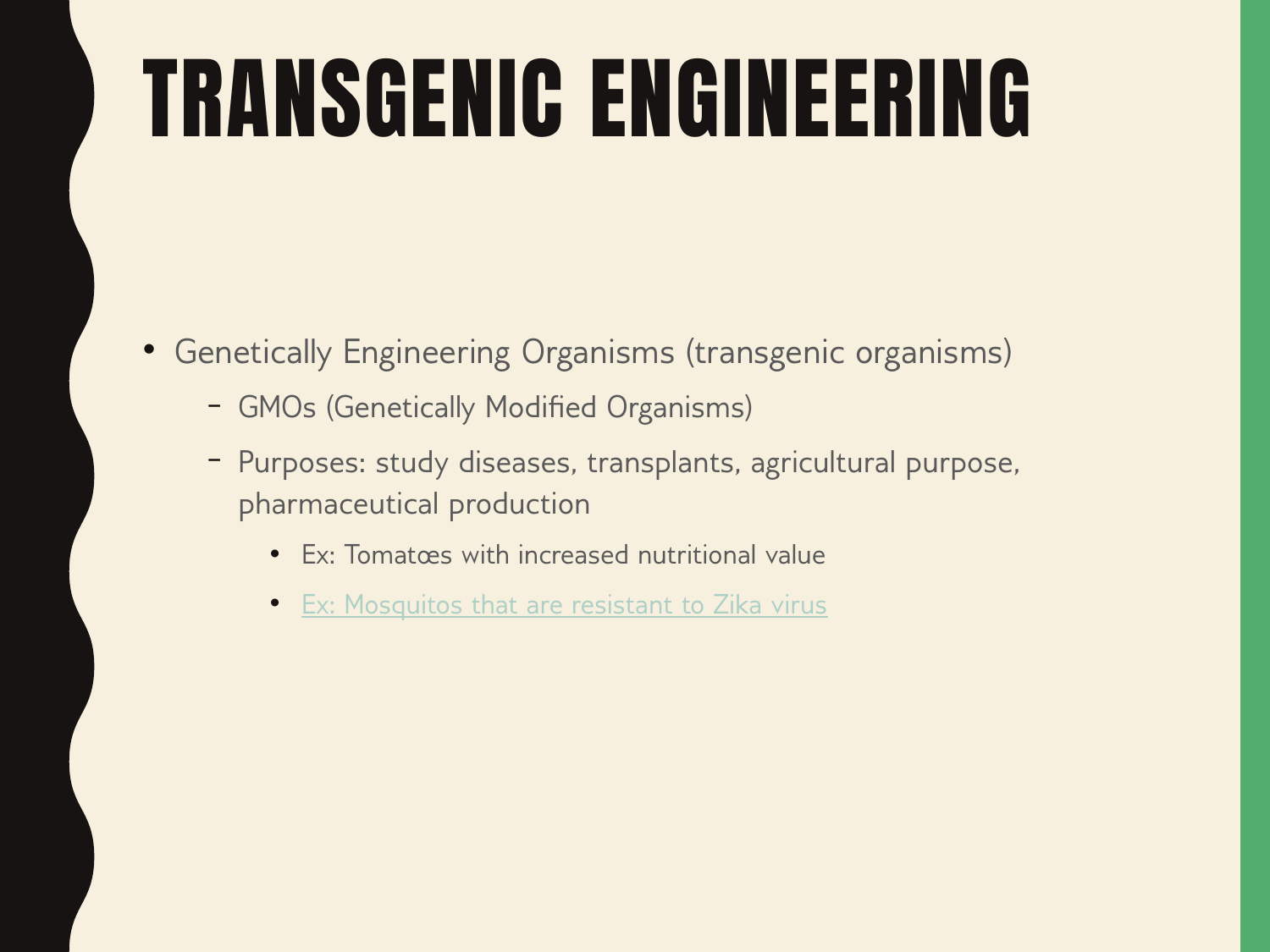

# Transgenic engineering
Genetically Engineering Organisms (transgenic organisms)
GMOs (Genetically Modified Organisms)
Purposes: study diseases, transplants, agricultural purpose, pharmaceutical production
Ex: Tomatoes with increased nutritional value
Ex: Mosquitos that are resistant to Zika virus